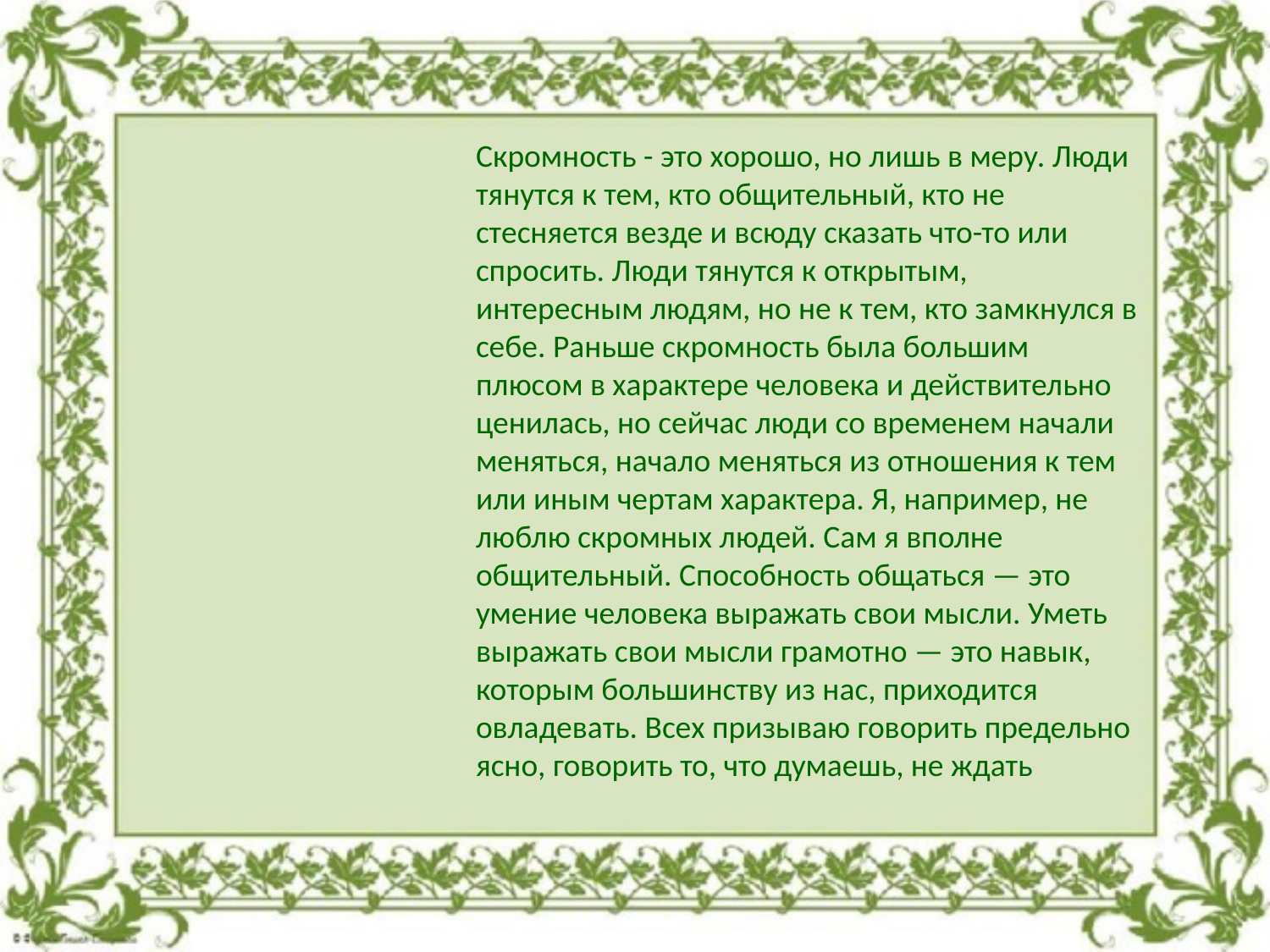

Скромность - это хорошо, но лишь в меру. Люди тянутся к тем, кто общительный, кто не стесняется везде и всюду сказать что-то или спросить. Люди тянутся к открытым, интересным людям, но не к тем, кто замкнулся в себе. Раньше скромность была большим плюсом в характере человека и действительно ценилась, но сейчас люди со временем начали меняться, начало меняться из отношения к тем или иным чертам характера. Я, например, не люблю скромных людей. Сам я вполне общительный. Способность общаться — это умение человека выражать свои мысли. Уметь выражать свои мысли грамотно — это навык, которым большинству из нас, приходится овладевать. Всех призываю говорить предельно ясно, говорить то, что думаешь, не ждать